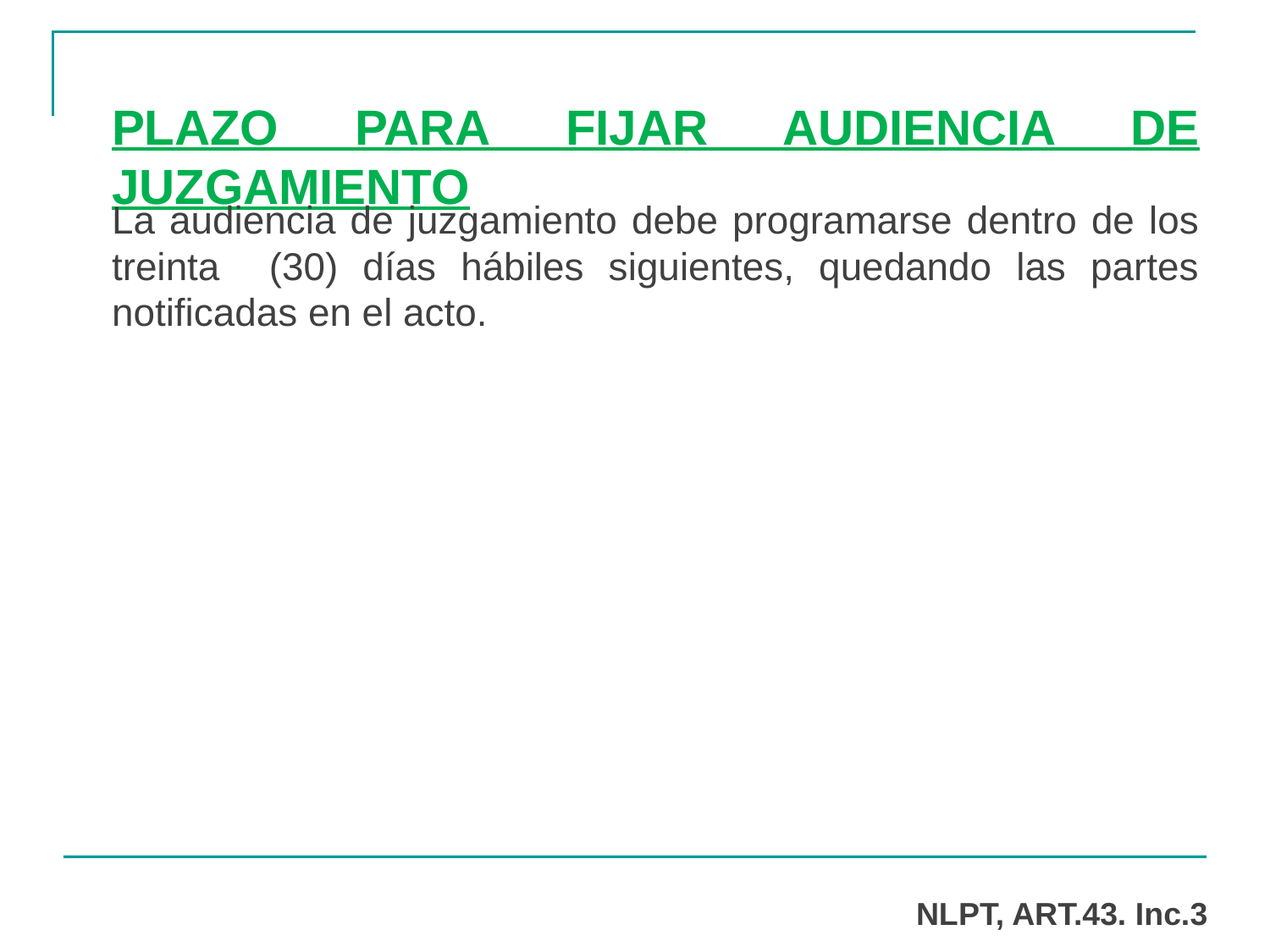

# PLAZO PARA FIJAR AUDIENCIA DE JUZGAMIENTO
La audiencia de juzgamiento debe programarse dentro de los treinta  (30) días hábiles siguientes, quedando las partes notificadas en el acto.

NLPT, ART.43. Inc.3